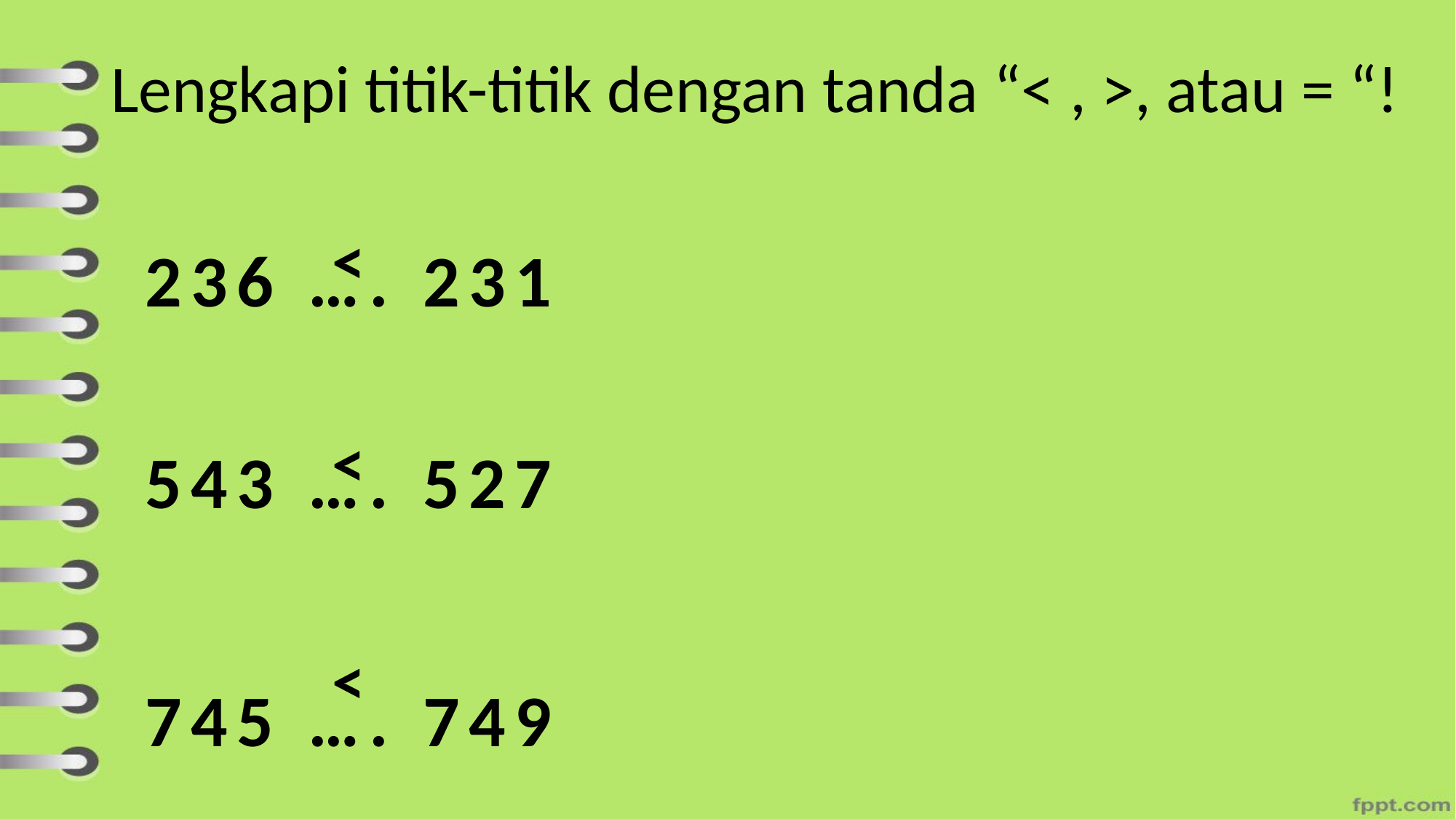

# Lengkapi titik-titik dengan tanda “< , >, atau = “!
<
236 …. 231
<
543 …. 527
<
745 …. 749